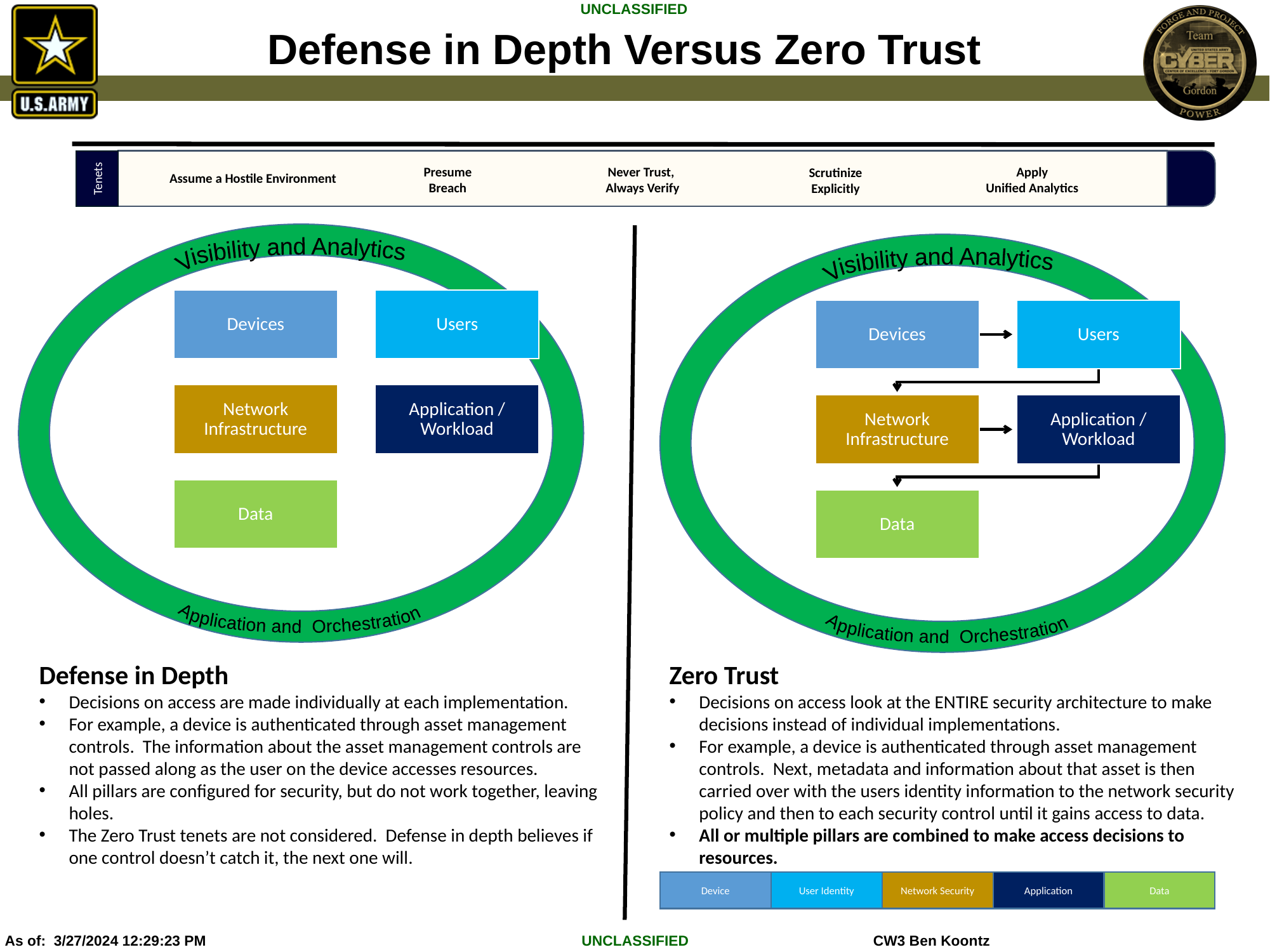

Defense in Depth Versus Zero Trust

Tenets
Never Trust,
Always Verify
Apply
Unified Analytics
Presume
Breach
Scrutinize
Explicitly
Assume a Hostile Environment

Devices

Users

Network Infrastructure

Application / Workload
Data
Application and  Orchestration

Devices

Users

Network Infrastructure

Application / Workload
Data
Application and  Orchestration
Visibility and Analytics
Visibility and Analytics
Defense in Depth
Decisions on access are made individually at each implementation.
For example, a device is authenticated through asset management controls.  The information about the asset management controls are not passed along as the user on the device accesses resources.
All pillars are configured for security, but do not work together, leaving holes.
The Zero Trust tenets are not considered.  Defense in depth believes if one control doesn’t catch it, the next one will.
Zero Trust
Decisions on access look at the ENTIRE security architecture to make decisions instead of individual implementations.
For example, a device is authenticated through asset management controls.  Next, metadata and information about that asset is then carried over with the users identity information to the network security policy and then to each security control until it gains access to data.
All or multiple pillars are combined to make access decisions to resources.
Data
Application
Network Security
User Identity
Device